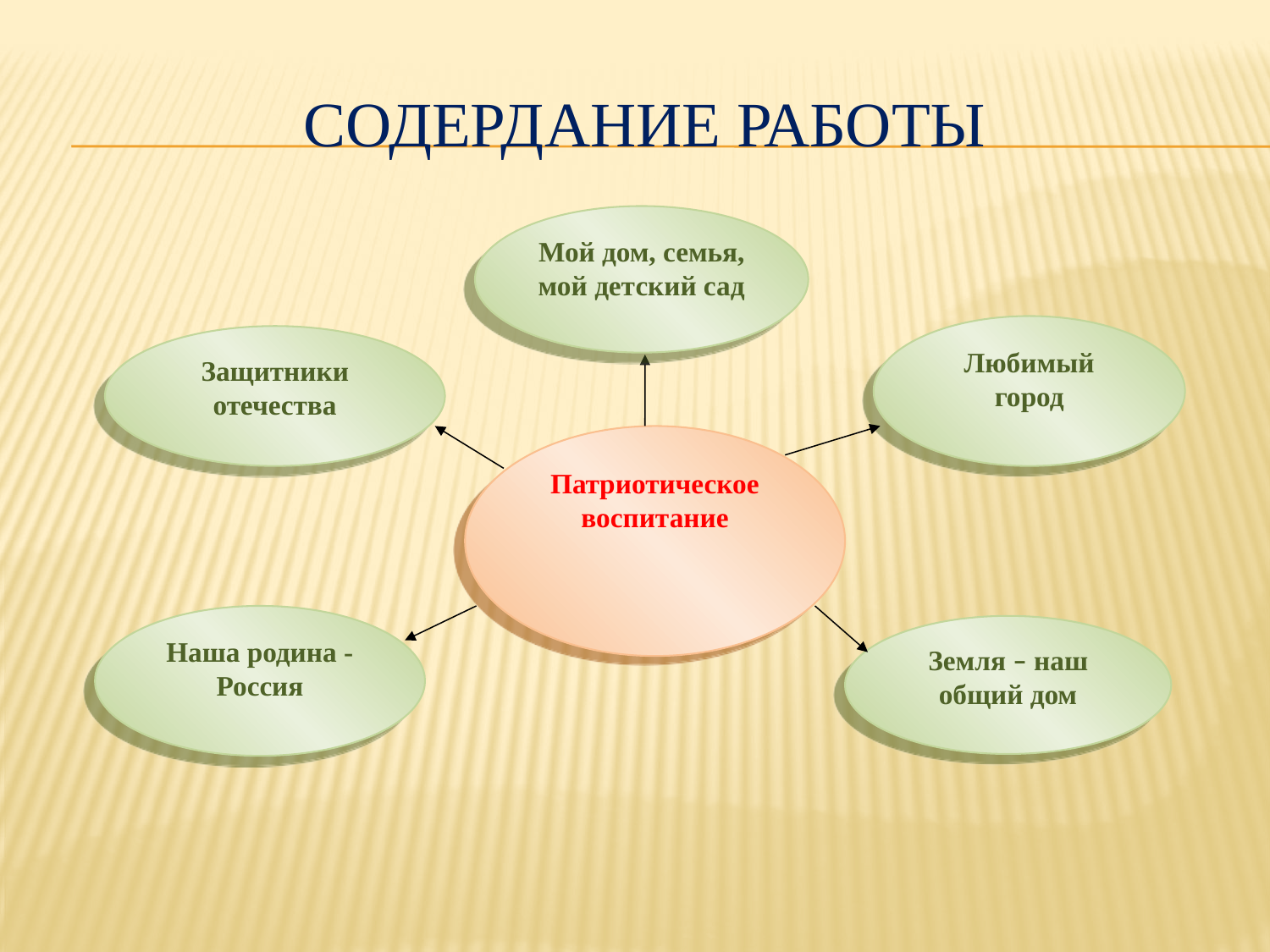

# содердание работы
Мой дом, семья, мой детский сад
Любимый город
Защитники отечества

Патриотическое
воспитание

Наша родина - Россия

Земля – наш общий дом